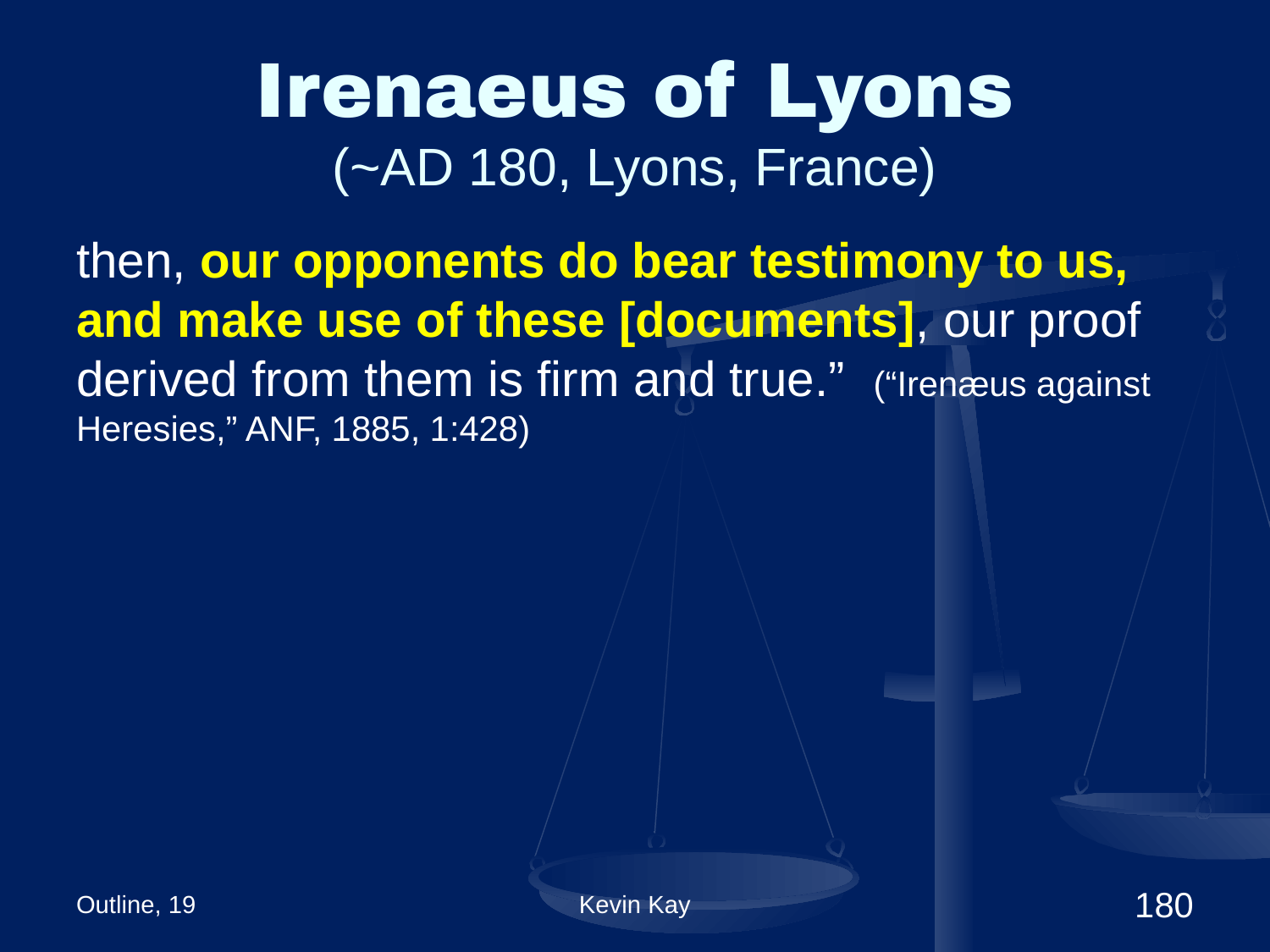

# Irenaeus of Lyons (~AD 180, Lyons, France)
then, our opponents do bear testimony to us, and make use of these [documents], our proof derived from them is firm and true.”  (“Irenæus against Heresies,” ANF, 1885, 1:428)
Outline, 19
Kevin Kay
180